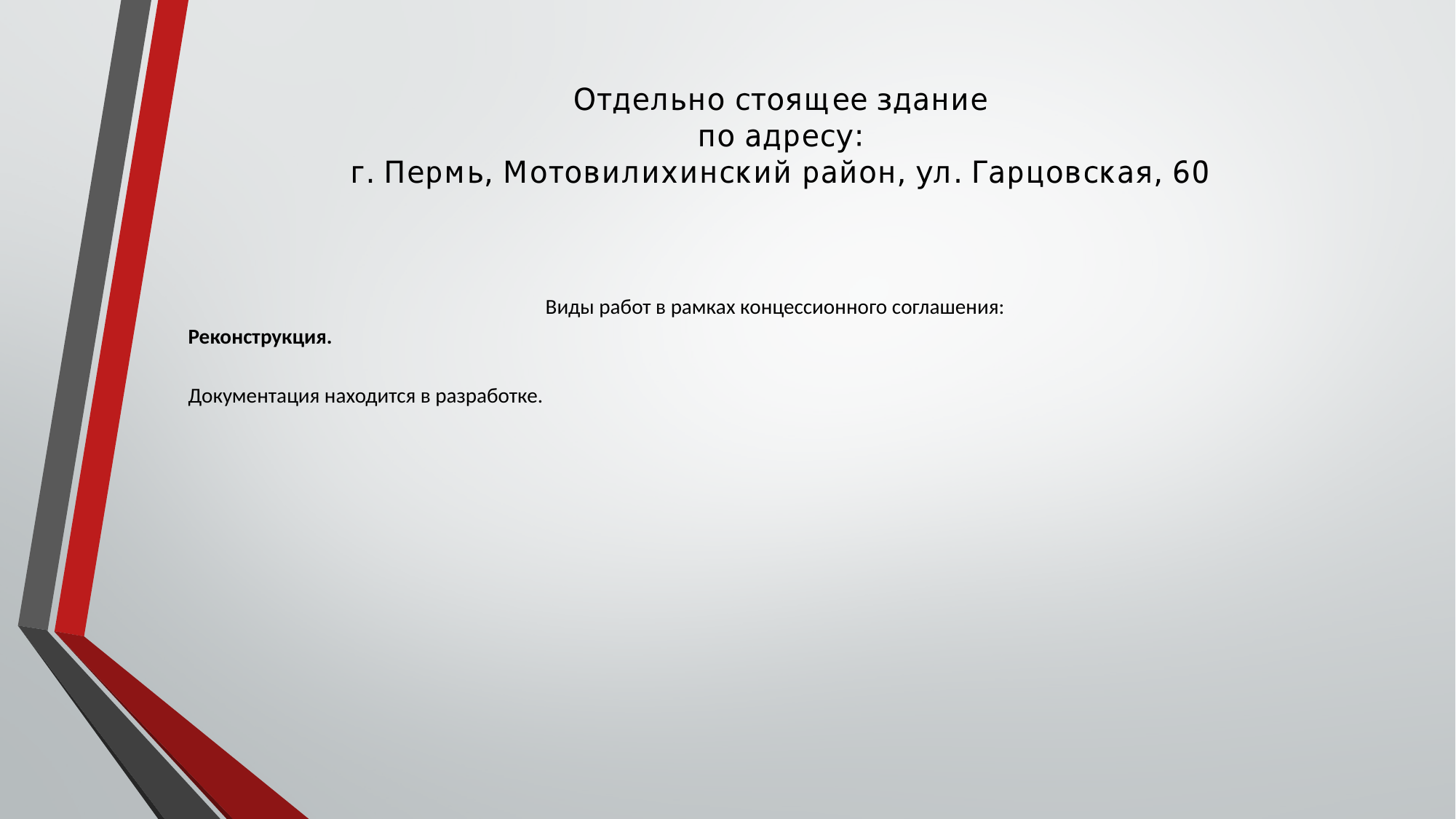

# Отдельно стоящее здание по адресу: г. Пермь, Мотовилихинский район, ул. Гарцовская, 60
Виды работ в рамках концессионного соглашения:
Реконструкция.

Документация находится в разработке.